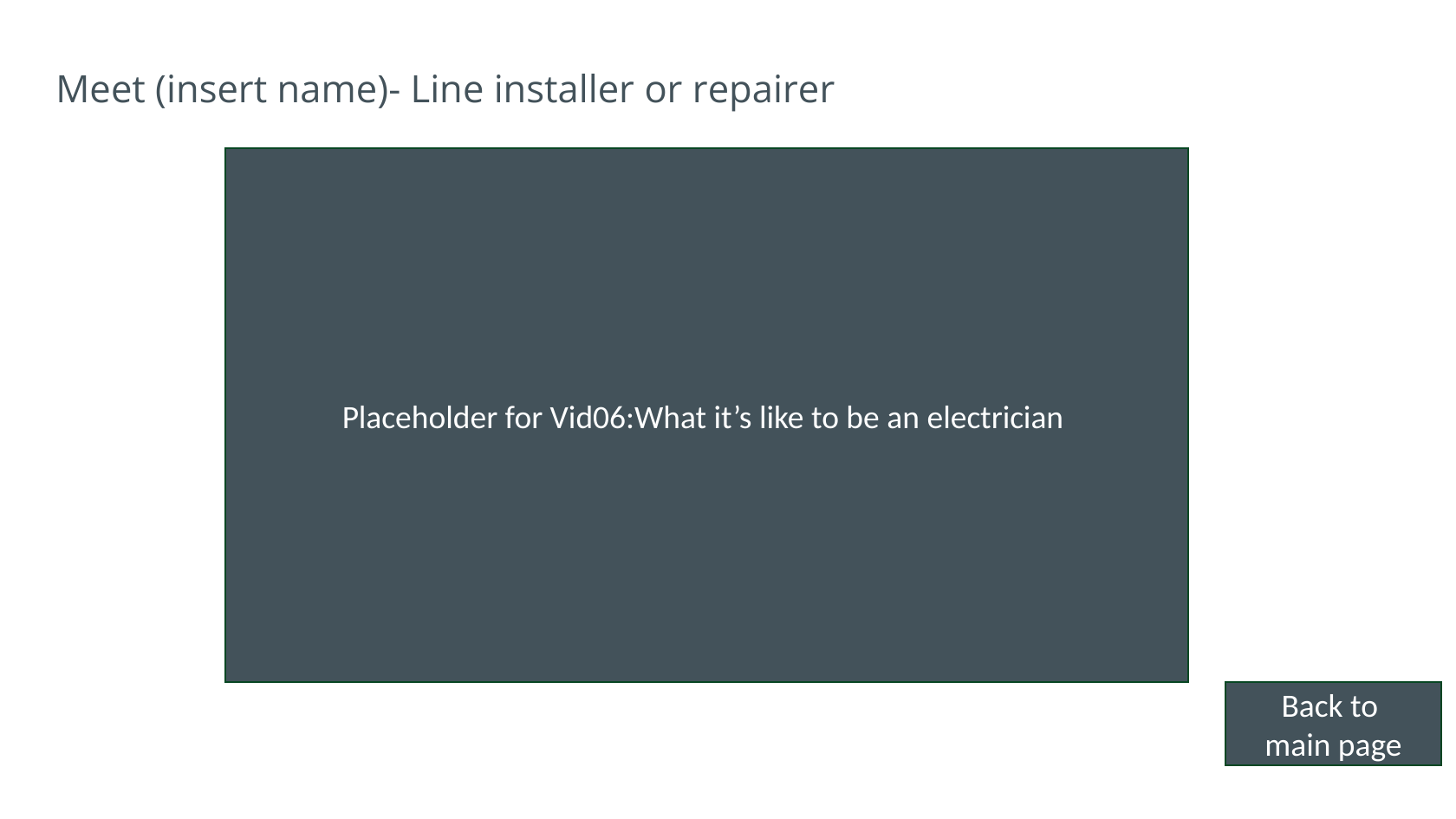

# Meet (insert name)- Line installer or repairer
Placeholder for Vid06:What it’s like to be an electrician
Back to
main page